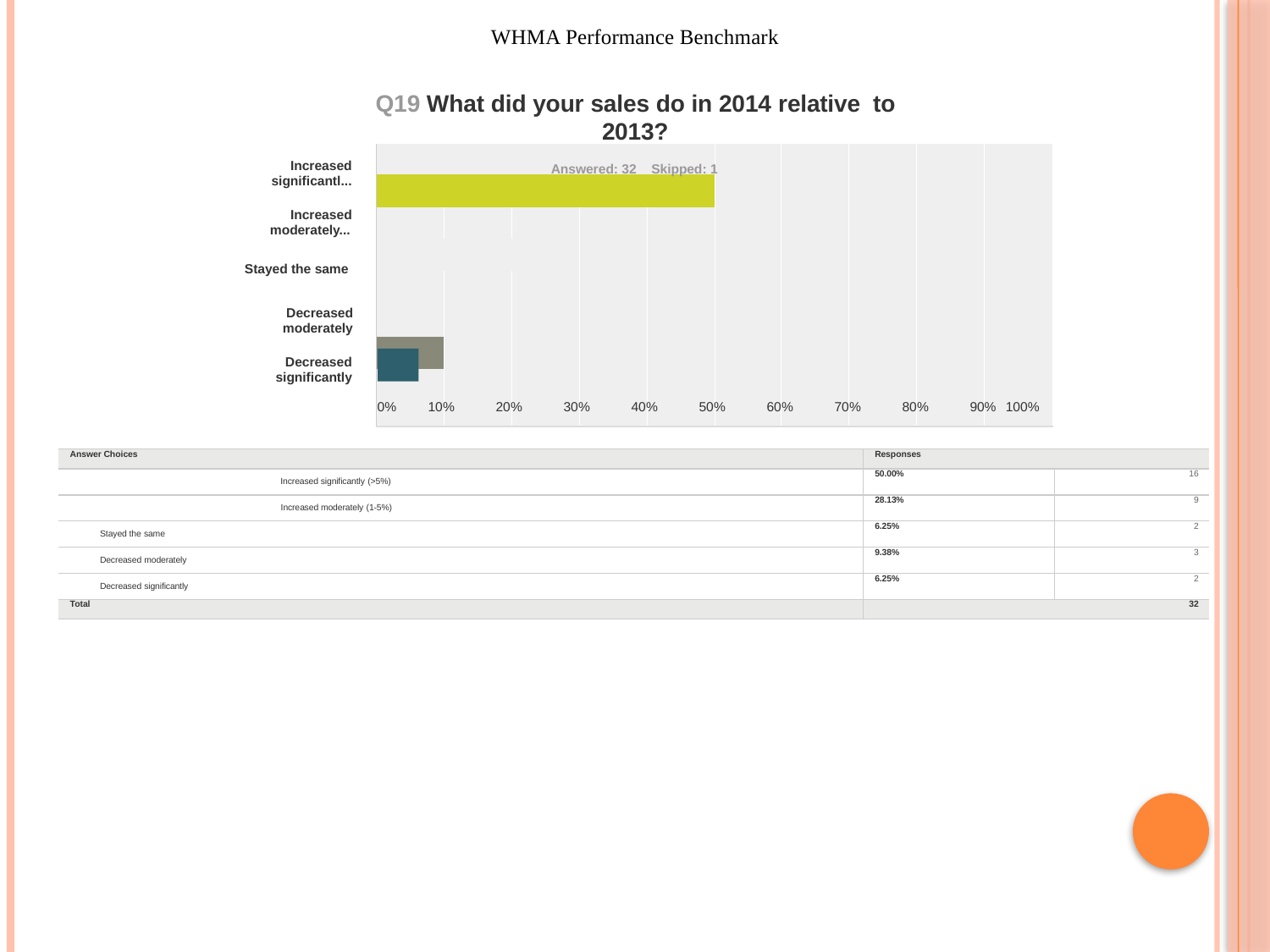

WHMA Performance Benchmark

Q19 What did your sales do in 2014 relative  to 2013?
Answered: 32    Skipped: 1
|  |  |  |  |  |  |  |  |  |  |
| --- | --- | --- | --- | --- | --- | --- | --- | --- | --- |
|  |  |  |  |  |  |  |  |  |  |
|  |  |  |  |  |  |  |  |  |  |
|  |  |  |  |  |  |  |  |  |  |
|  |  |  |  |  |  |  |  |  |  |
|  |  |  |  |  |  |  |  |  |  |
|  |  |  |  |  |  |  |  |  |  |

Increased  significantl...

Increased  moderately...

Stayed the same
Decreased  moderately

Decreased  significantly
0%
10%
20%
30%
40%
50%
60%
70%
80%
90%  100%
| Answer Choices | Responses |  |
| --- | --- | --- |
| Increased significantly (>5%) | 50.00% | 16 |
| Increased moderately (1-5%) | 28.13% | 9 |
| Stayed the same | 6.25% | 2 |
| Decreased moderately | 9.38% | 3 |
| Decreased significantly | 6.25% | 2 |
| Total | 32 |  |
8 / 37